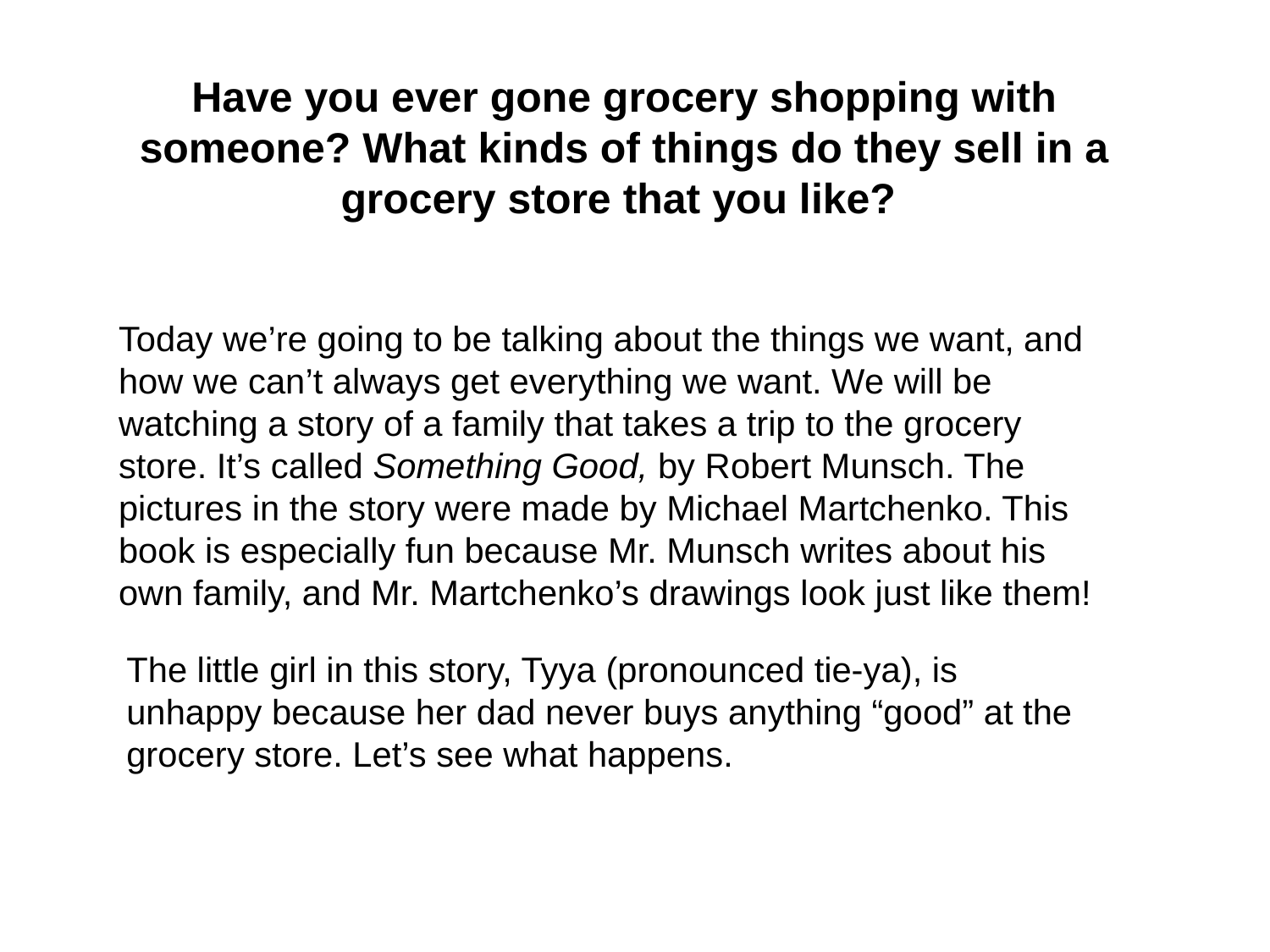

Have you ever gone grocery shopping with someone? What kinds of things do they sell in a grocery store that you like?

Today we’re going to be talking about the things we want, and how we can’t always get everything we want. We will be watching a story of a family that takes a trip to the grocery store. It’s called Something Good, by Robert Munsch. The pictures in the story were made by Michael Martchenko. This book is especially fun because Mr. Munsch writes about his own family, and Mr. Martchenko’s drawings look just like them!
The little girl in this story, Tyya (pronounced tie-ya), is unhappy because her dad never buys anything “good” at the grocery store. Let’s see what happens.